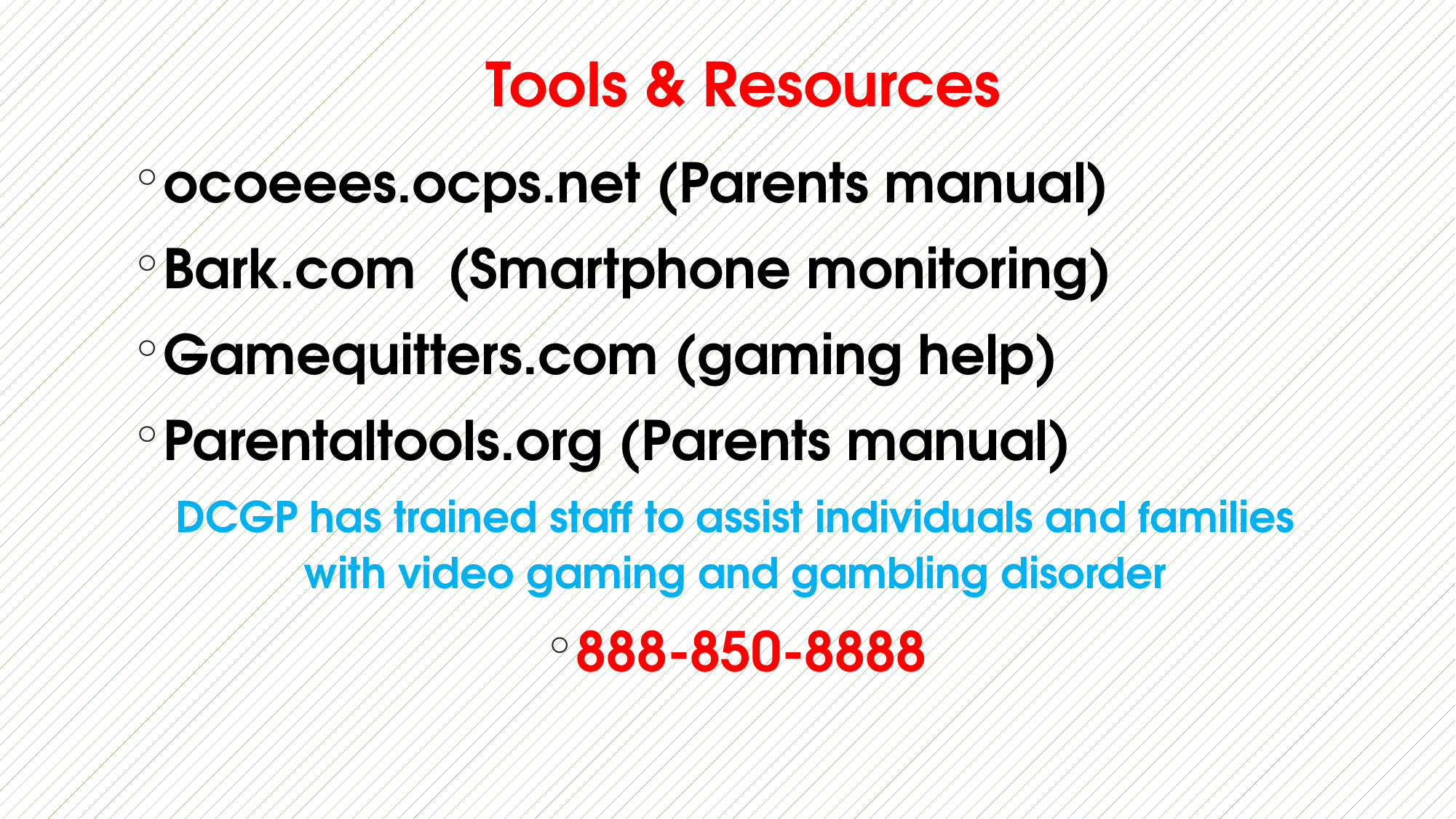

# Tools & Resources
ocoeees.ocps.net (Parents manual)
Bark.com  (Smartphone monitoring)
Gamequitters.com (gaming help)
Parentaltools.org (Parents manual)
DCGP has trained staff to assist individuals and families with video gaming and gambling disorder
888-850-8888